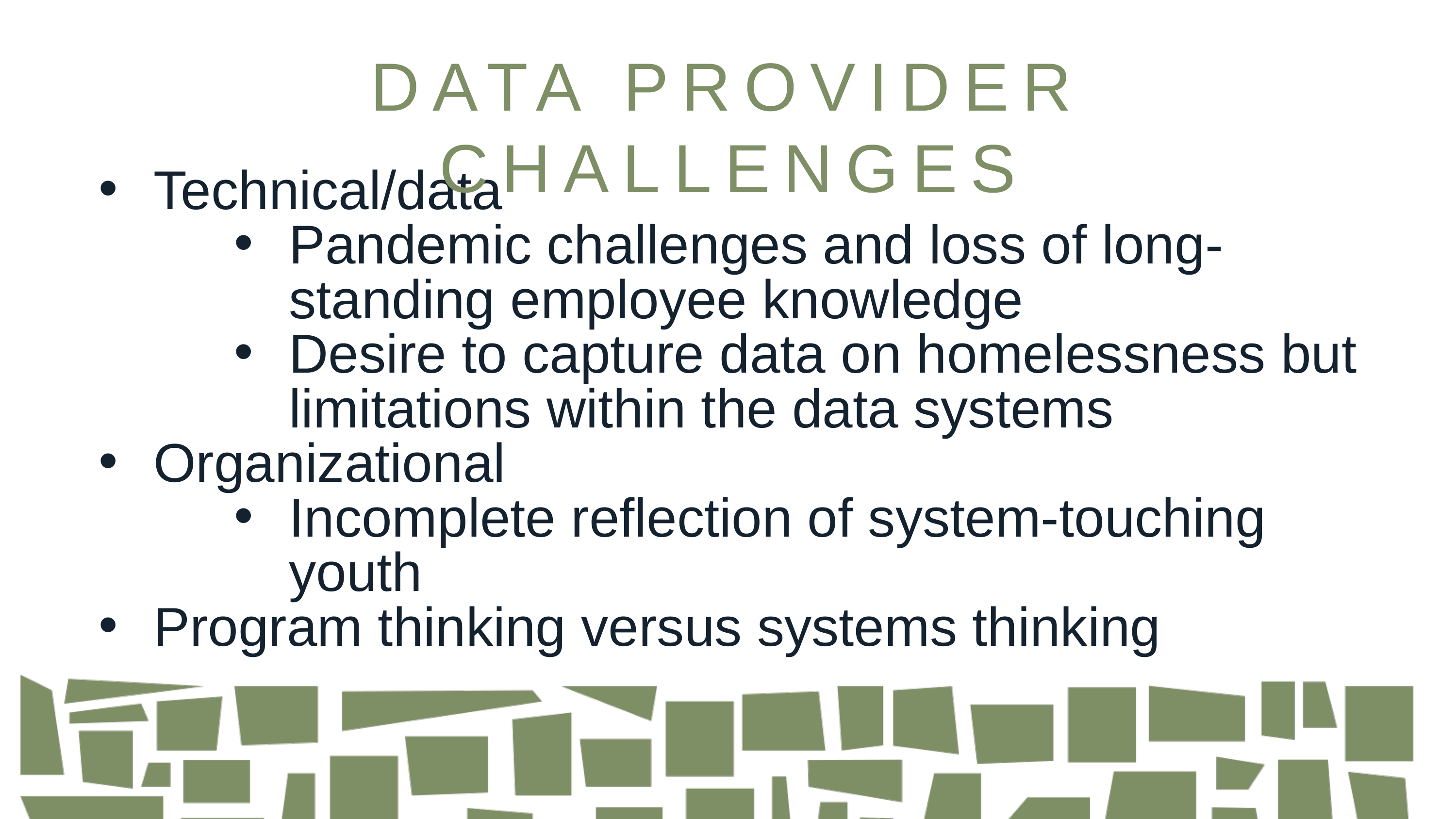

DATA PROVIDER CHALLENGES
Technical/data
Pandemic challenges and loss of long-standing employee knowledge
Desire to capture data on homelessness but limitations within the data systems
Organizational
Incomplete reflection of system-touching youth
Program thinking versus systems thinking